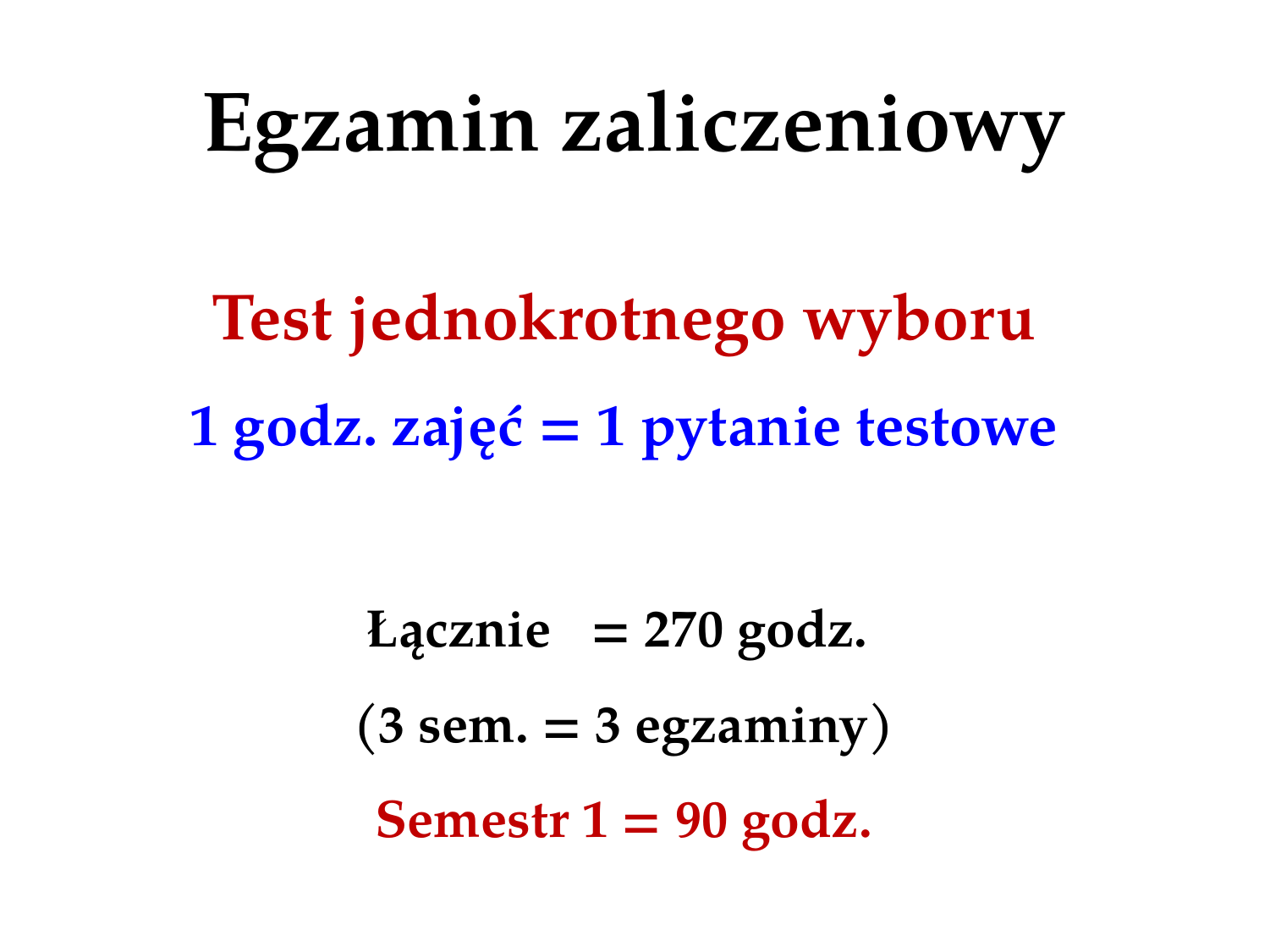

# Egzamin zaliczeniowy
Test jednokrotnego wyboru
1 godz. zajęć = 1 pytanie testowe

Łącznie   = 270 godz.
(3 sem. = 3 egzaminy)
Semestr 1 = 90 godz.